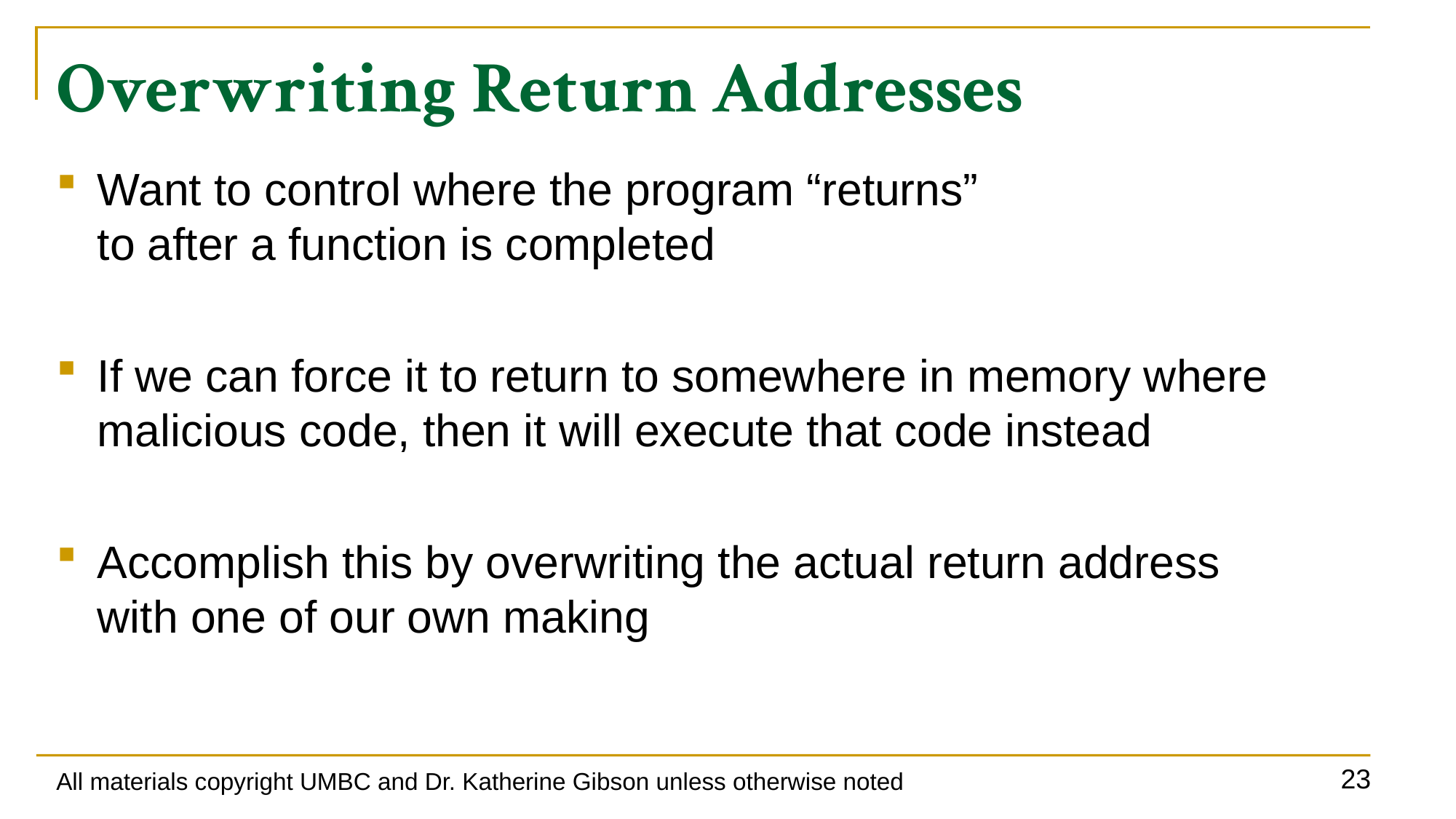

# Overwriting Return Addresses
Want to control where the program “returns”
to after a function is completed

If we can force it to return to somewhere in memory where malicious code, then it will execute that code instead

Accomplish this by overwriting the actual return address
with one of our own making